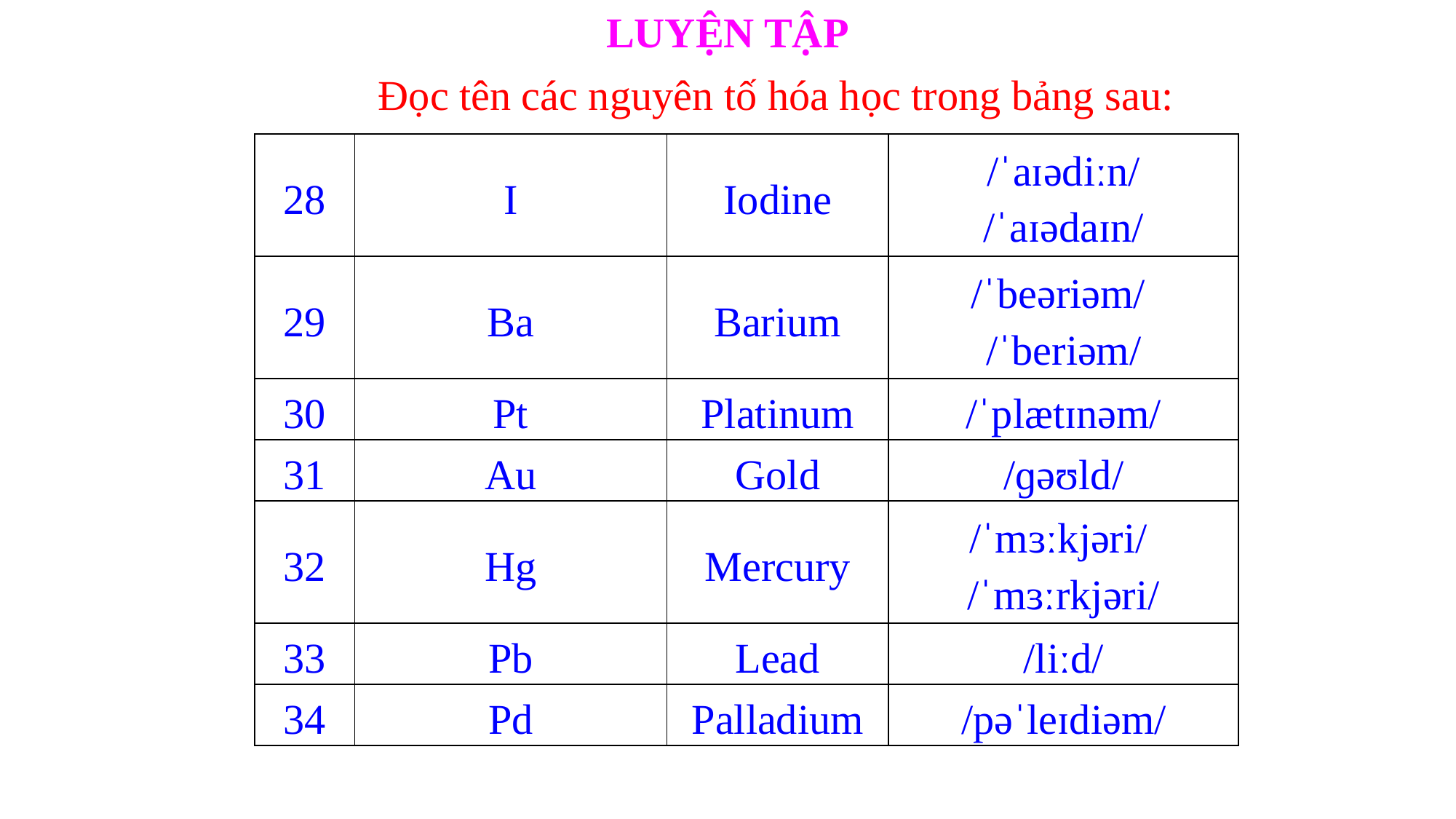

LUYỆN TẬP
Đọc tên các nguyên tố hóa học trong bảng sau:
| 28 | I | Iodine | /ˈaɪədiːn/ /ˈaɪədaɪn/ |
| --- | --- | --- | --- |
| 29 | Ba | Barium | /ˈbeəriəm/  /ˈberiəm/ |
| 30 | Pt | Platinum | /ˈplætɪnəm/ |
| 31 | Au | Gold | /ɡəʊld/ |
| 32 | Hg | Mercury | /ˈmɜːkjəri/  /ˈmɜːrkjəri/ |
| 33 | Pb | Lead | /liːd/ |
| 34 | Pd | Palladium | /pəˈleɪdiəm/ |